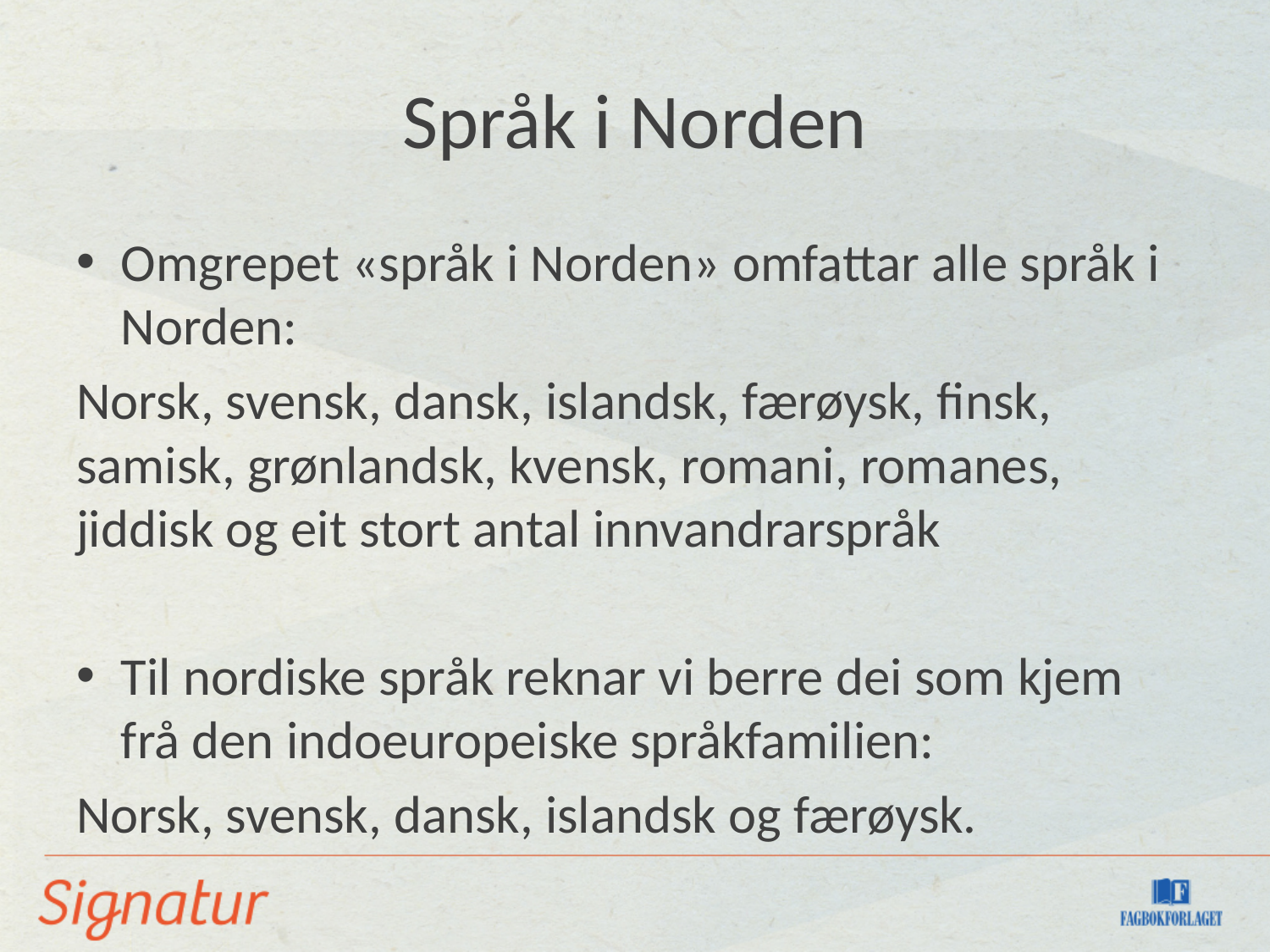

# Språk i Norden
Omgrepet «språk i Norden» omfattar alle språk i Norden:
Norsk, svensk, dansk, islandsk, færøysk, finsk, samisk, grønlandsk, kvensk, romani, romanes, jiddisk og eit stort antal innvandrarspråk

Til nordiske språk reknar vi berre dei som kjem frå den indoeuropeiske språkfamilien:
Norsk, svensk, dansk, islandsk og færøysk.